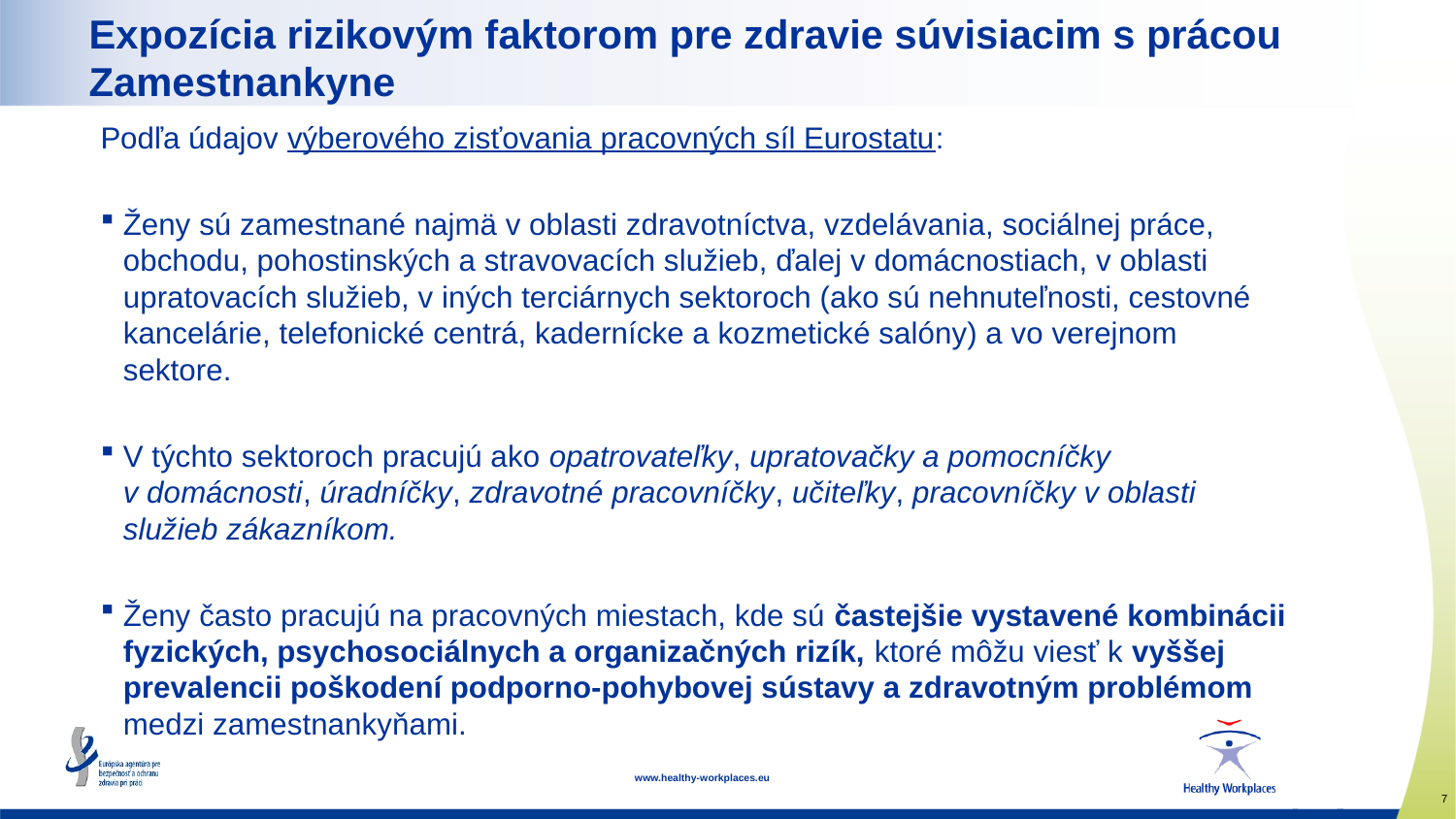

# Expozícia rizikovým faktorom pre zdravie súvisiacim s prácou Zamestnankyne
Podľa údajov výberového zisťovania pracovných síl Eurostatu:

Ženy sú zamestnané najmä v oblasti zdravotníctva, vzdelávania, sociálnej práce, obchodu, pohostinských a stravovacích služieb, ďalej v domácnostiach, v oblasti upratovacích služieb, v iných terciárnych sektoroch (ako sú nehnuteľnosti, cestovné kancelárie, telefonické centrá, kadernícke a kozmetické salóny) a vo verejnom sektore.

V týchto sektoroch pracujú ako opatrovateľky, upratovačky a pomocníčky v domácnosti, úradníčky, zdravotné pracovníčky, učiteľky, pracovníčky v oblasti služieb zákazníkom.

Ženy často pracujú na pracovných miestach, kde sú častejšie vystavené kombinácii fyzických, psychosociálnych a organizačných rizík, ktoré môžu viesť k vyššej prevalencii poškodení podporno-pohybovej sústavy a zdravotným problémom medzi zamestnankyňami.